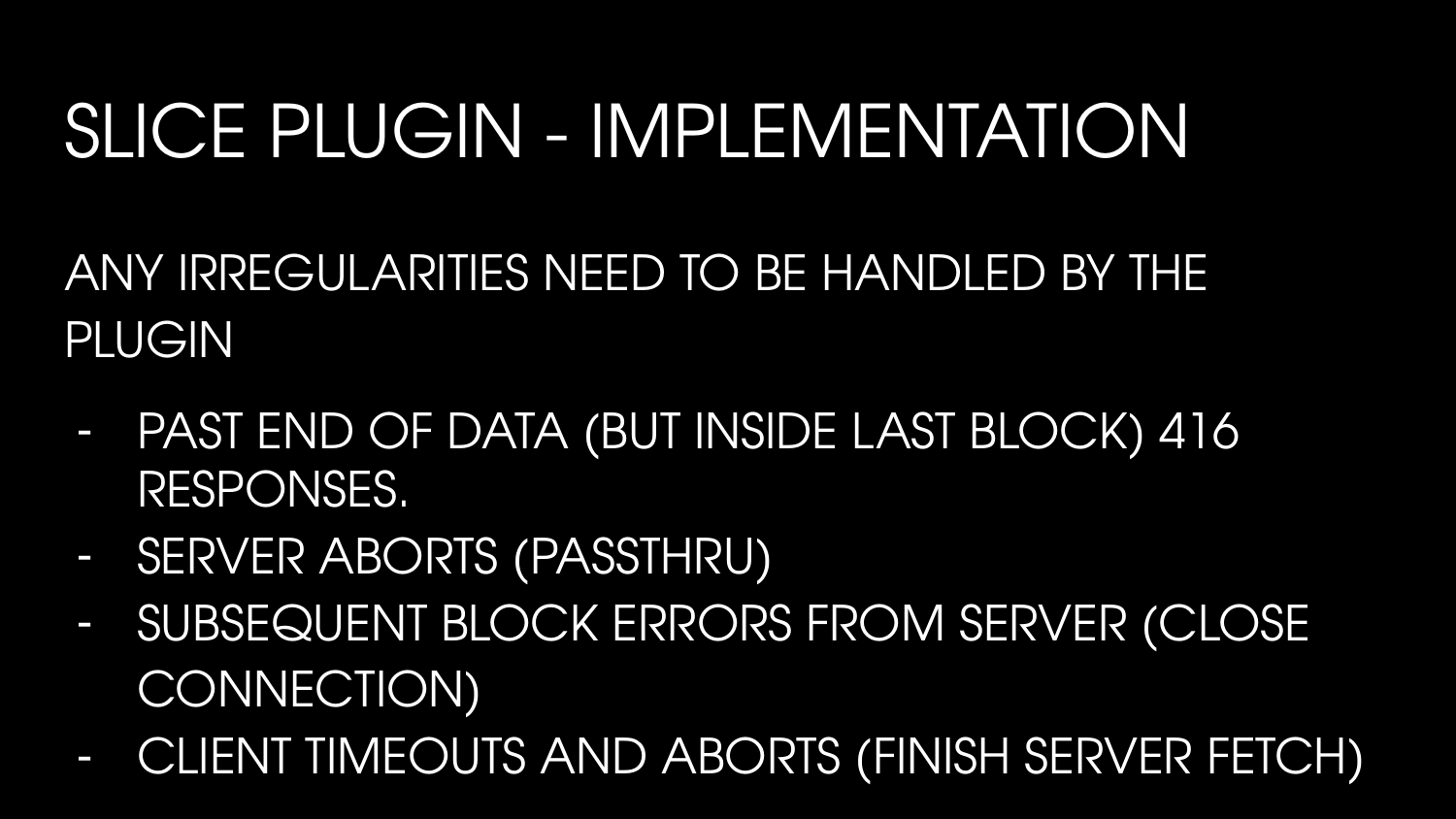

# Slice Plugin - Implementation
Any irregularities need to be handled by the plugin
Past end of data (but inside last block) 416 responses.
Server aborts (passthru)
Subsequent block errors from server (close connection)
Client timeouts and aborts (finish server fetch)